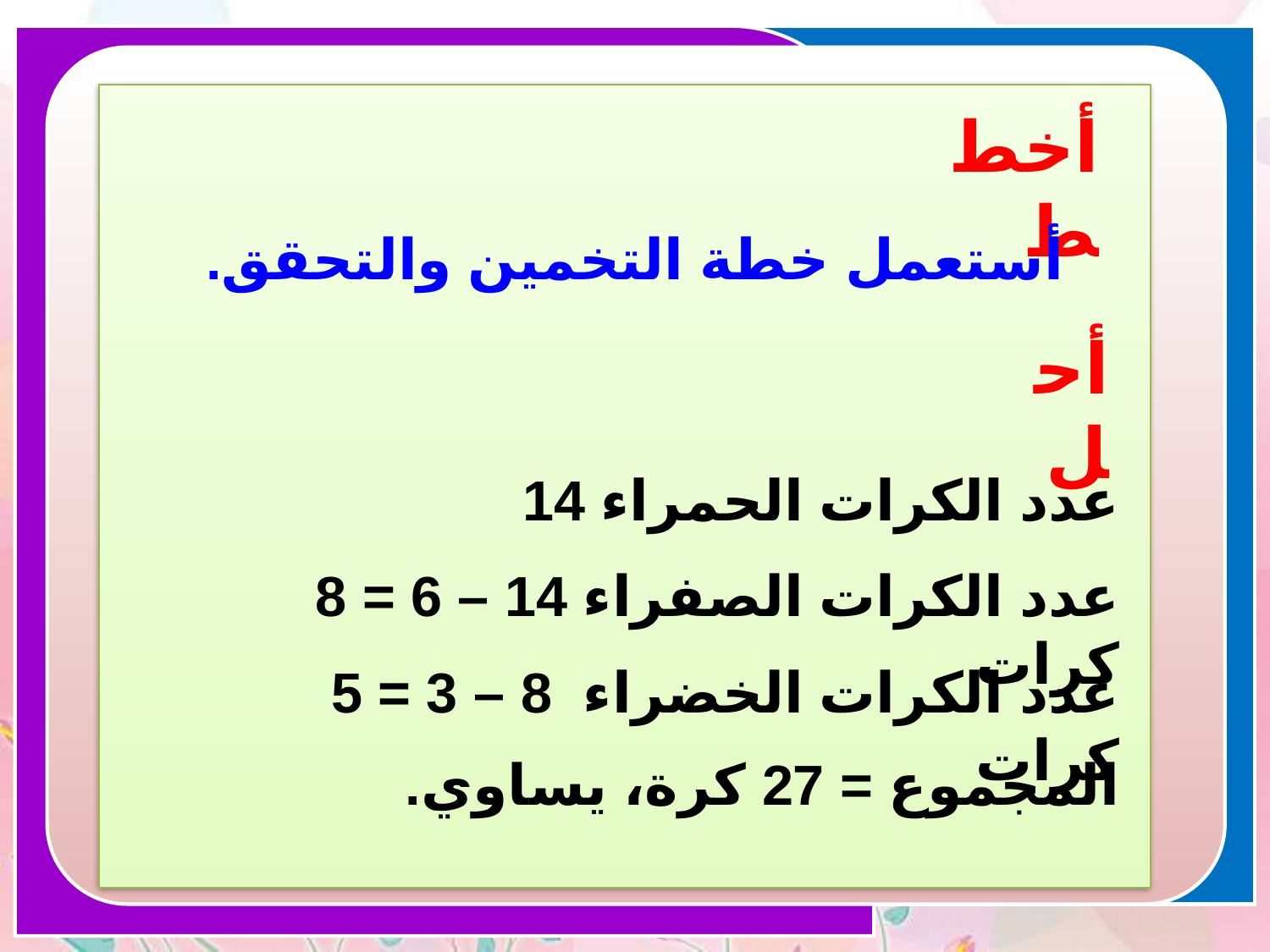

أخطط
أستعمل خطة التخمين والتحقق.
أحل
عدد الكرات الحمراء 14
عدد الكرات الصفراء 14 – 6 = 8 كرات
عدد الكرات الخضراء  8 – 3 = 5 كرات
المجموع = 27 كرة، يساوي.